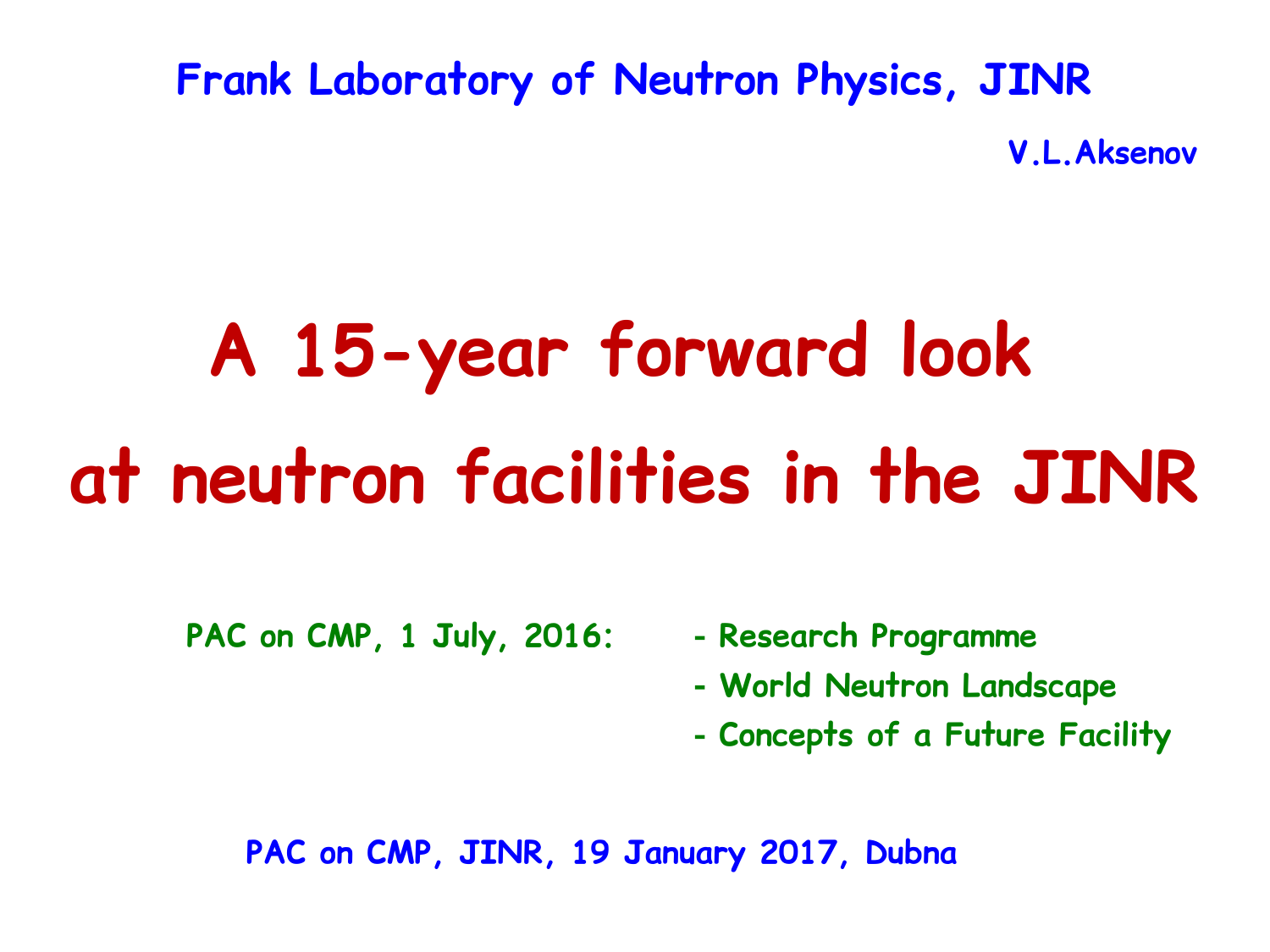

Frank Laboratory of Neutron Physics, JINR
V.L.Aksenov
A 15-year forward look
at neutron facilities in the JINR
PAC on CMP, 1 July, 2016:	− Research Programme
				− World Neutron Landscape
				− Concepts of a Future Facility
PAC on CMP, JINR, 19 January 2017, Dubna